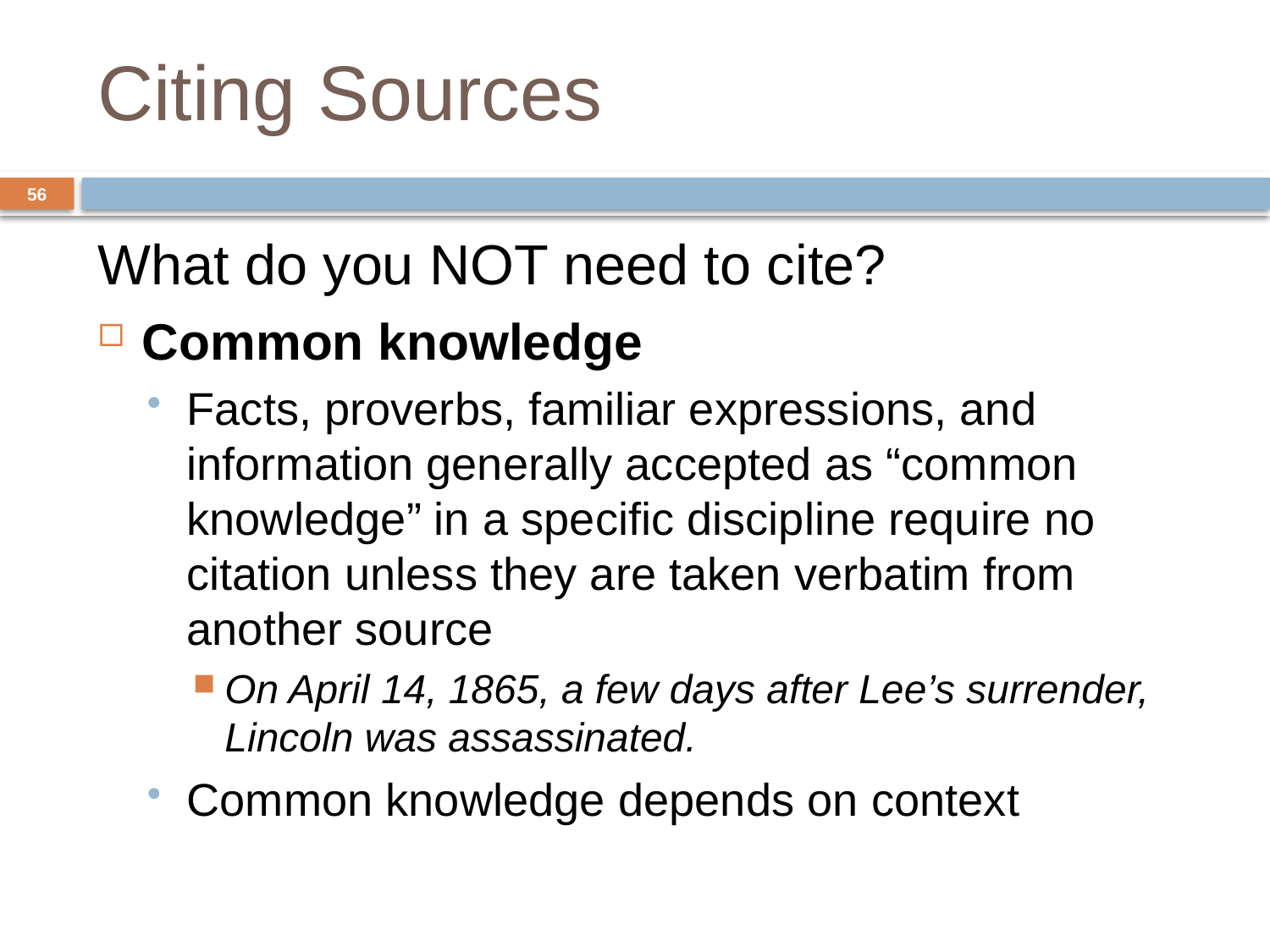

# Citing Sources
56
What do you NOT need to cite?
Common knowledge
Facts, proverbs, familiar expressions, and information generally accepted as “common knowledge” in a specific discipline require no citation unless they are taken verbatim from another source
On April 14, 1865, a few days after Lee’s surrender, Lincoln was assassinated.
Common knowledge depends on context